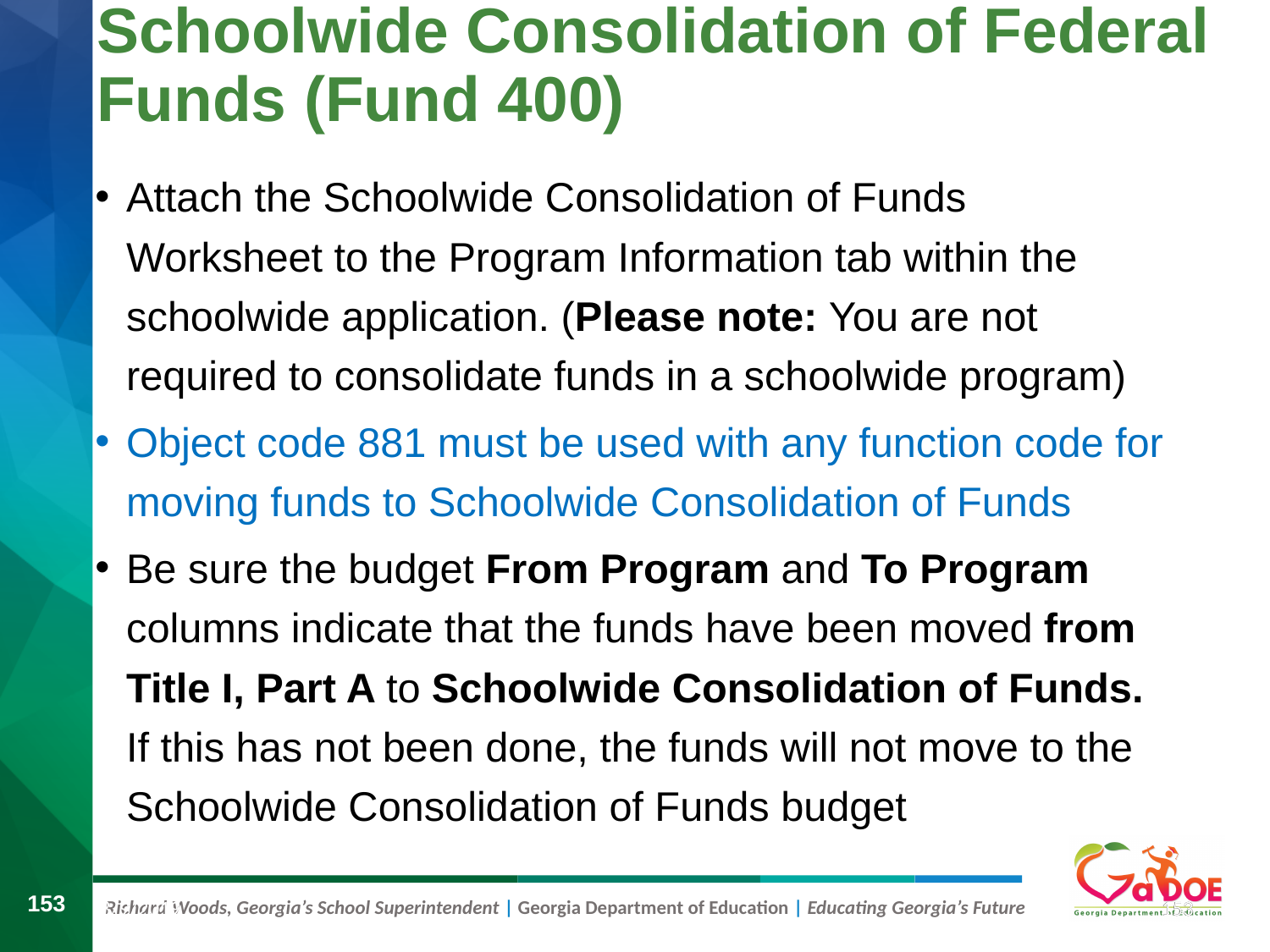

# Schoolwide Consolidation of Federal Funds (Fund 400)
Attach the Schoolwide Consolidation of Funds Worksheet to the Program Information tab within the schoolwide application. (Please note: You are not required to consolidate funds in a schoolwide program)
Object code 881 must be used with any function code for moving funds to Schoolwide Consolidation of Funds
Be sure the budget From Program and To Program columns indicate that the funds have been moved from Title I, Part A to Schoolwide Consolidation of Funds.  If this has not been done, the funds will not move to the Schoolwide Consolidation of Funds budget

153
153
8/9/2019